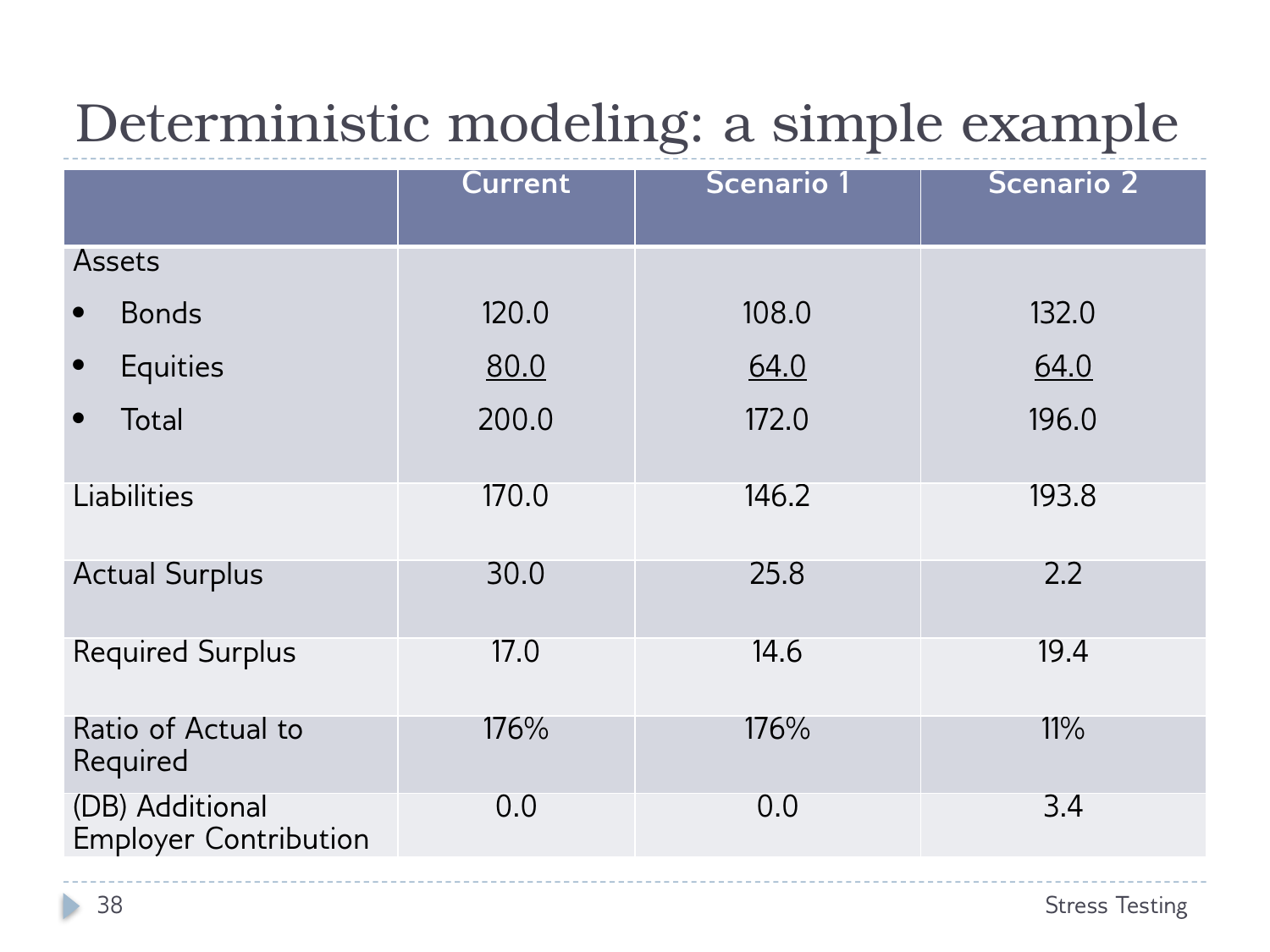

# Deterministic modeling: a simple example
|  | Current | Scenario 1 | Scenario 2 |
| --- | --- | --- | --- |
| Assets Bonds Equities Total | 120.0 80.0 200.0 | 108.0 64.0 172.0 | 132.0 64.0 196.0 |
| Liabilities | 170.0 | 146.2 | 193.8 |
| Actual Surplus | 30.0 | 25.8 | 2.2 |
| Required Surplus | 17.0 | 14.6 | 19.4 |
| Ratio of Actual to Required | 176% | 176% | 11% |
| (DB) Additional Employer Contribution | 0.0 | 0.0 | 3.4 |
38
Stress Testing